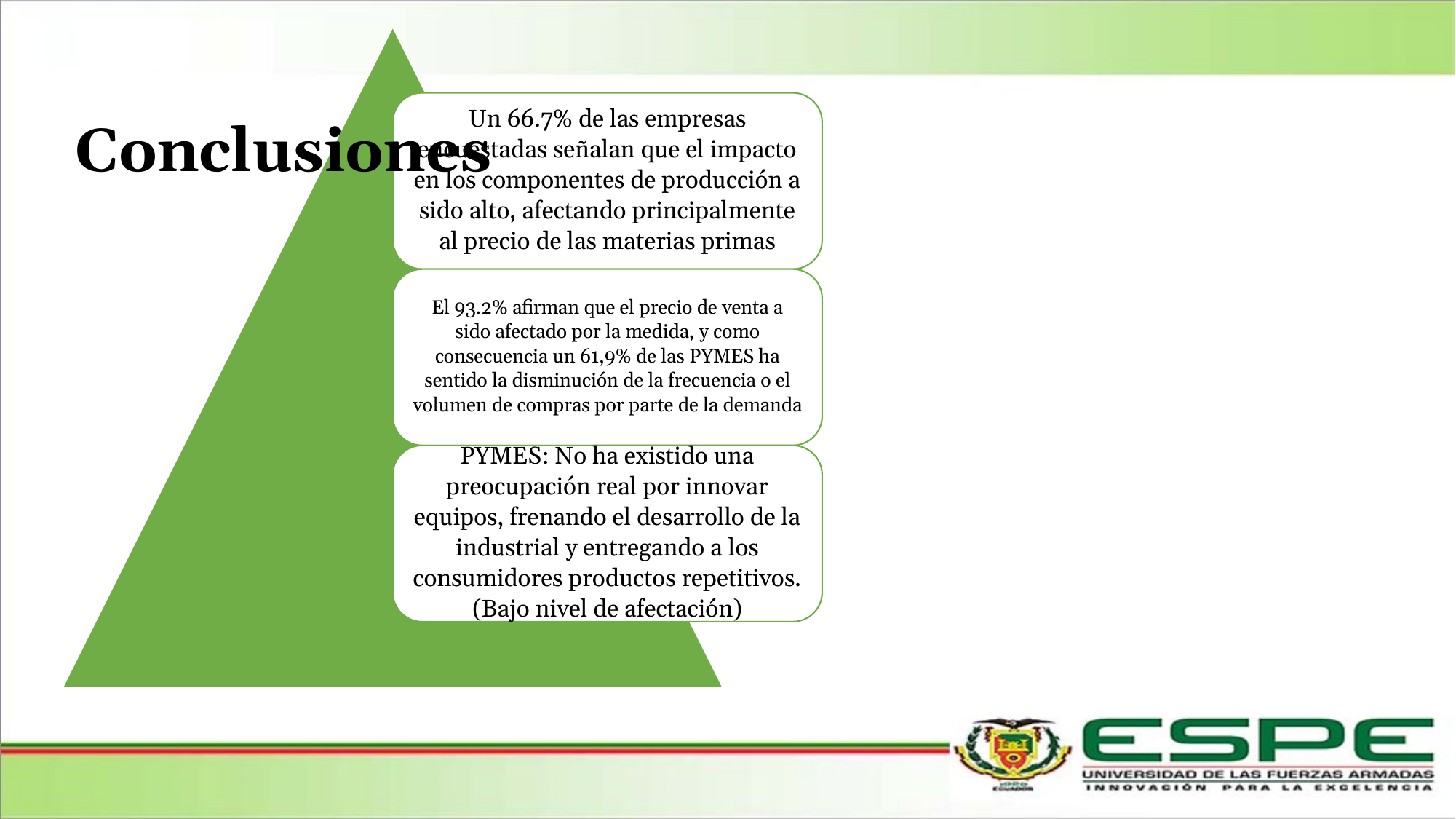

Un 66.7% de las empresas encuestadas señalan que el impacto en los componentes de producción a sido alto, afectando principalmente al precio de las materias primas
El 93.2% afirman que el precio de venta a sido afectado por la medida, y como consecuencia un 61,9% de las PYMES ha sentido la disminución de la frecuencia o el volumen de compras por parte de la demanda
PYMES: No ha existido una preocupación real por innovar equipos, frenando el desarrollo de la industrial y entregando a los consumidores productos repetitivos. (Bajo nivel de afectación)
Conclusiones